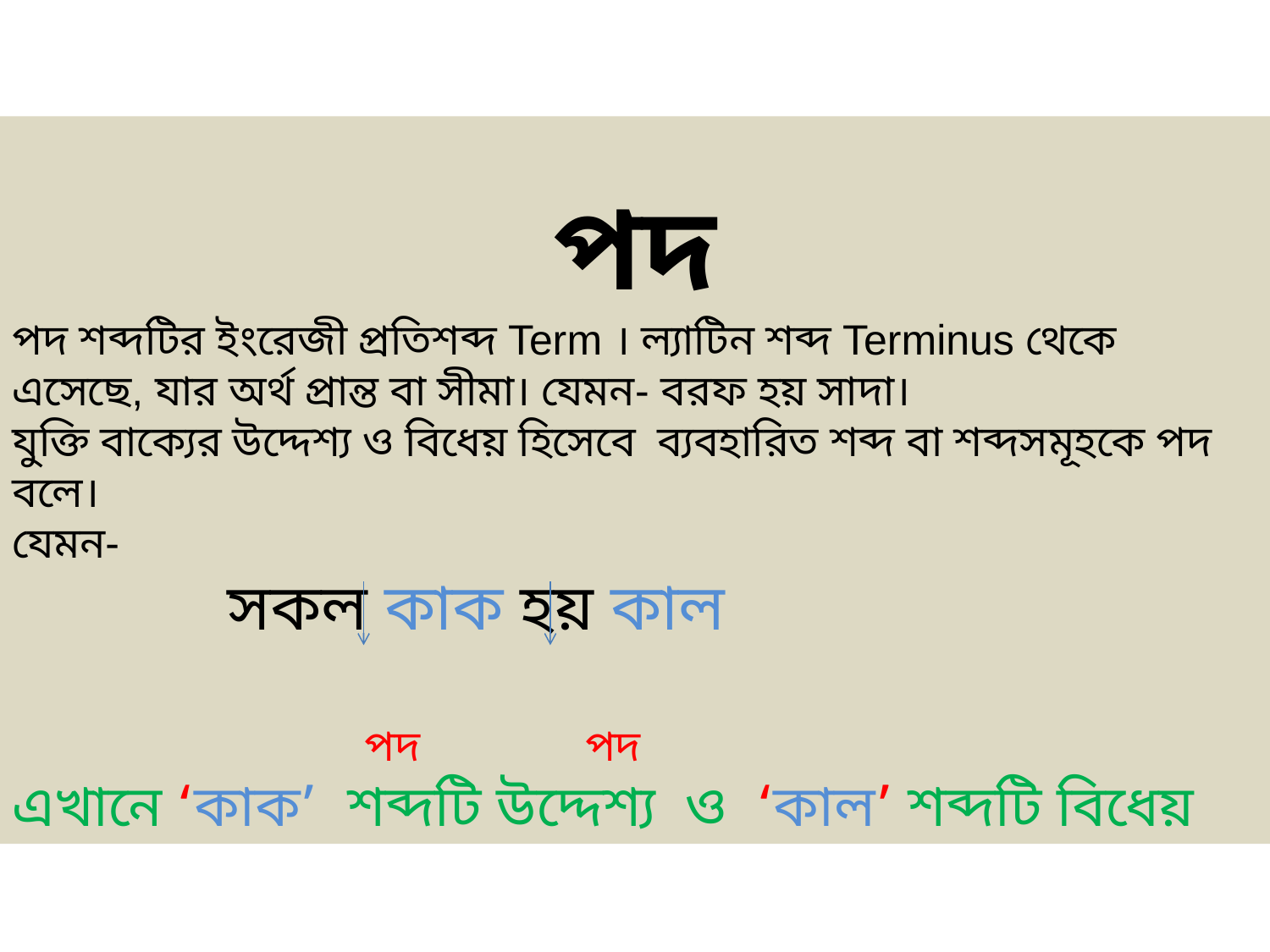

পদ
পদ শব্দটির ইংরেজী প্রতিশব্দ Term । ল্যাটিন শব্দ Terminus থেকে এসেছে, যার অর্থ প্রান্ত বা সীমা। যেমন- বরফ হয় সাদা।
যুক্তি বাক্যের উদ্দেশ্য ও বিধেয় হিসেবে  ব্যবহারিত শব্দ বা শব্দসমূহকে পদ বলে।
যেমন-
             সকল কাক হয় কাল

                                পদ               পদ
এখানে ‘কাক’  শব্দটি উদ্দেশ্য  ও  ‘কাল’ শব্দটি বিধেয়